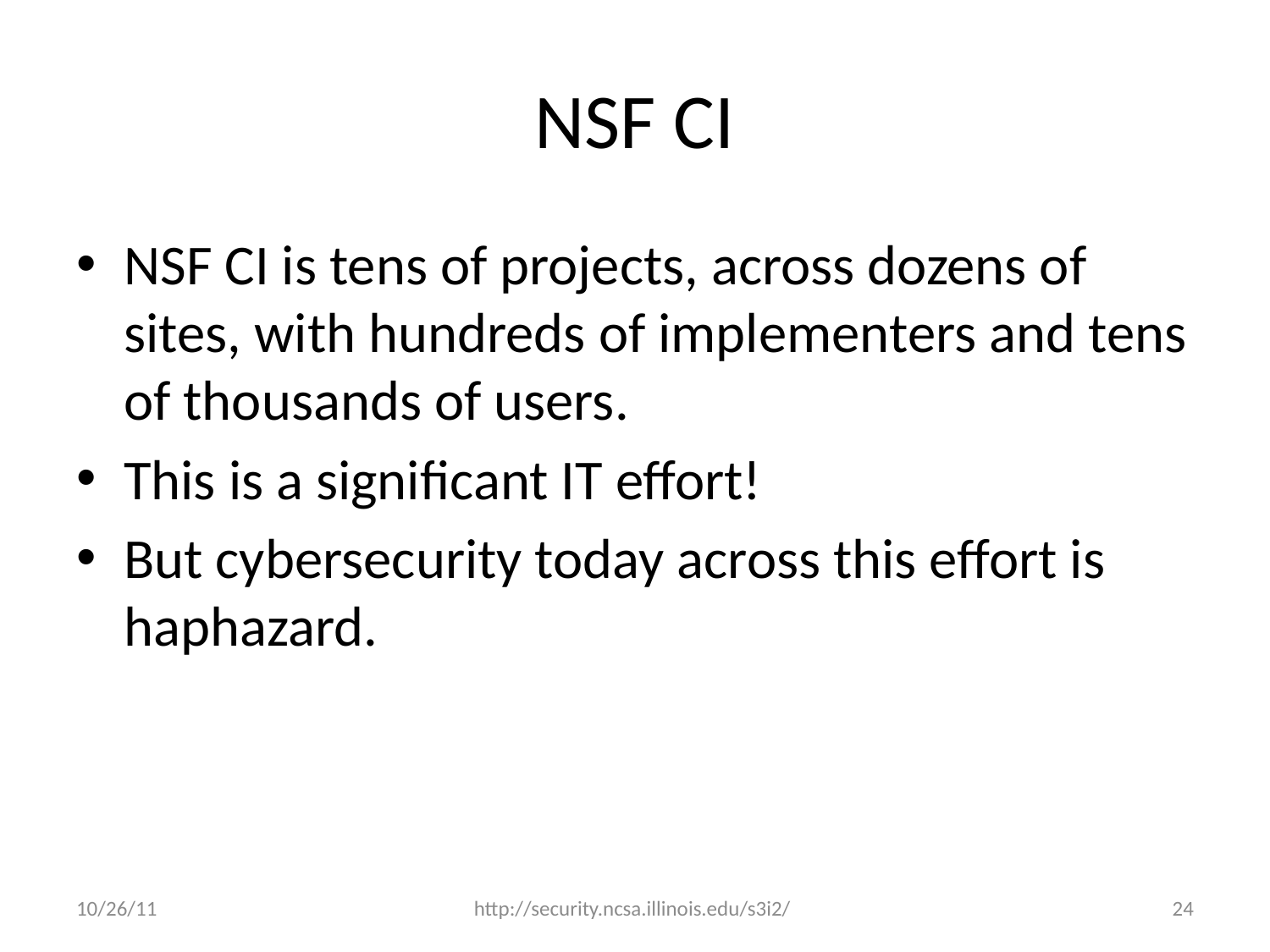

# NSF CI
NSF CI is tens of projects, across dozens of sites, with hundreds of implementers and tens of thousands of users.
This is a significant IT effort!
But cybersecurity today across this effort is haphazard.

10/26/11
http://security.ncsa.illinois.edu/s3i2/
24